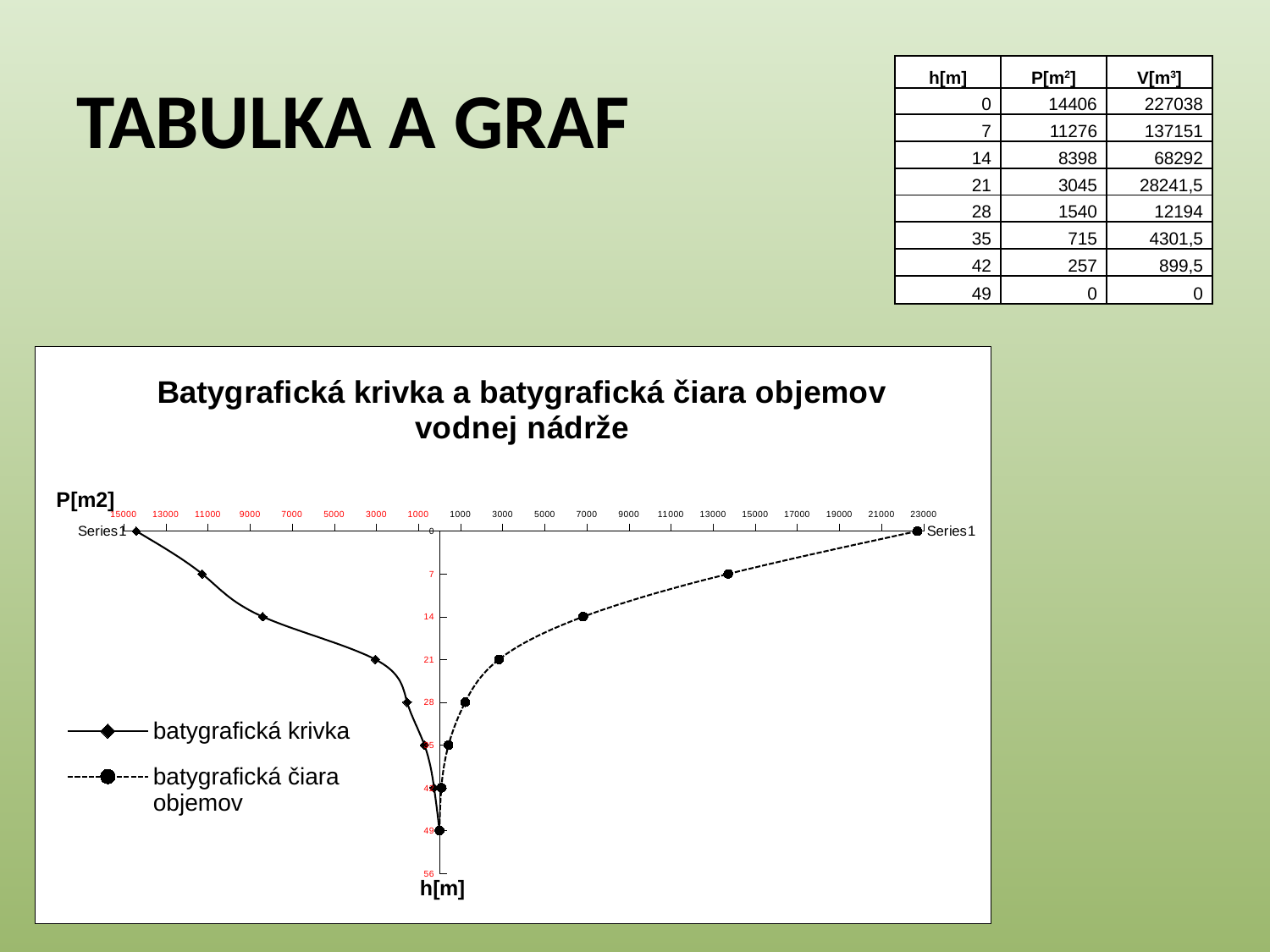

# TABULKA A GRAF
| h[m] | P[m2] | V[m3] |
| --- | --- | --- |
| 0 | 14406 | 227038 |
| 7 | 11276 | 137151 |
| 14 | 8398 | 68292 |
| 21 | 3045 | 28241,5 |
| 28 | 1540 | 12194 |
| 35 | 715 | 4301,5 |
| 42 | 257 | 899,5 |
| 49 | 0 | 0 |

### Chart: Batygrafická krivka a batygrafická čiara objemov vodnej nádrže

| Category |  |  |
|---|---|---|